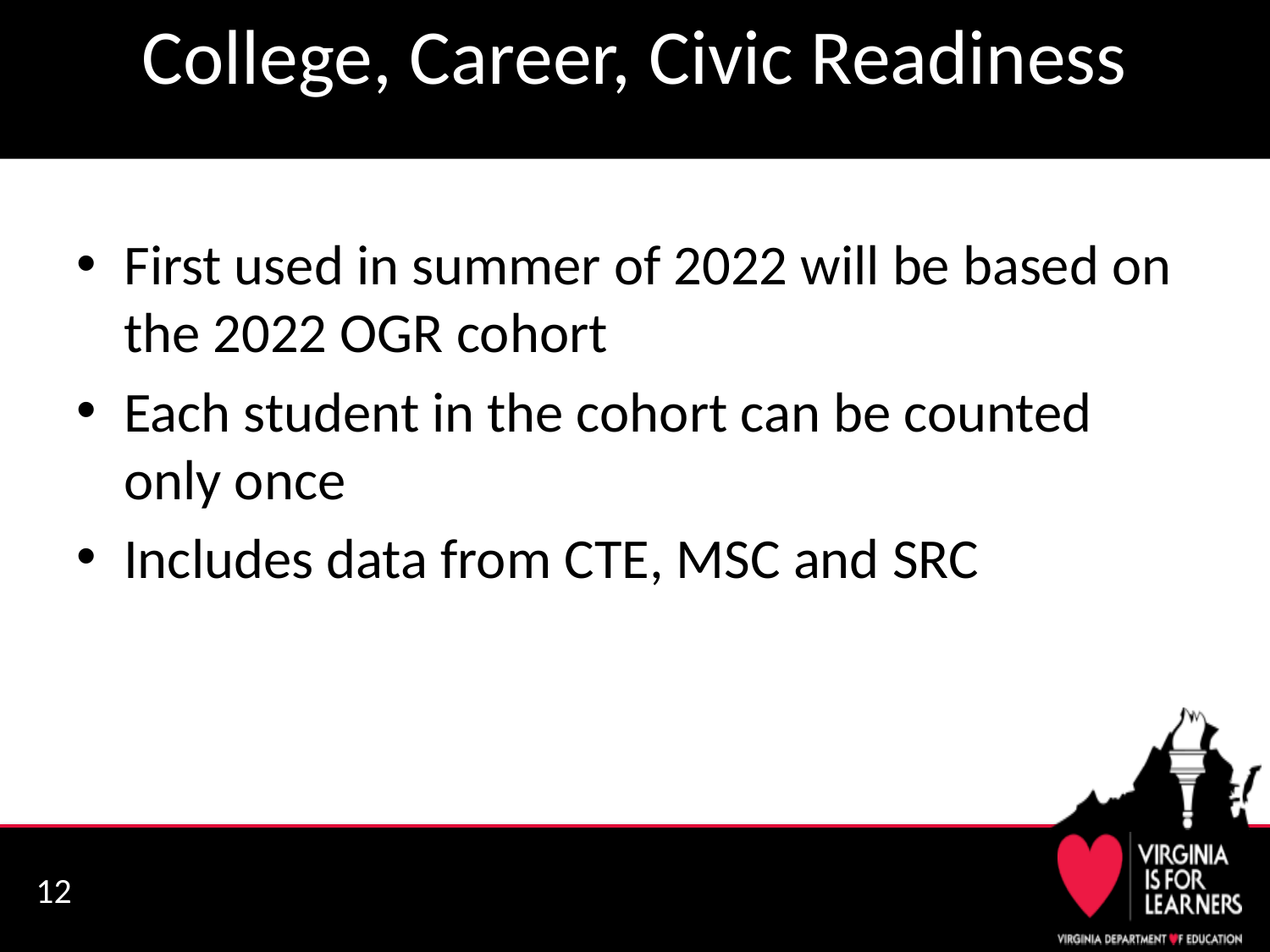

# College, Career, Civic Readiness
First used in summer of 2022 will be based on the 2022 OGR cohort
Each student in the cohort can be counted only once
Includes data from CTE, MSC and SRC